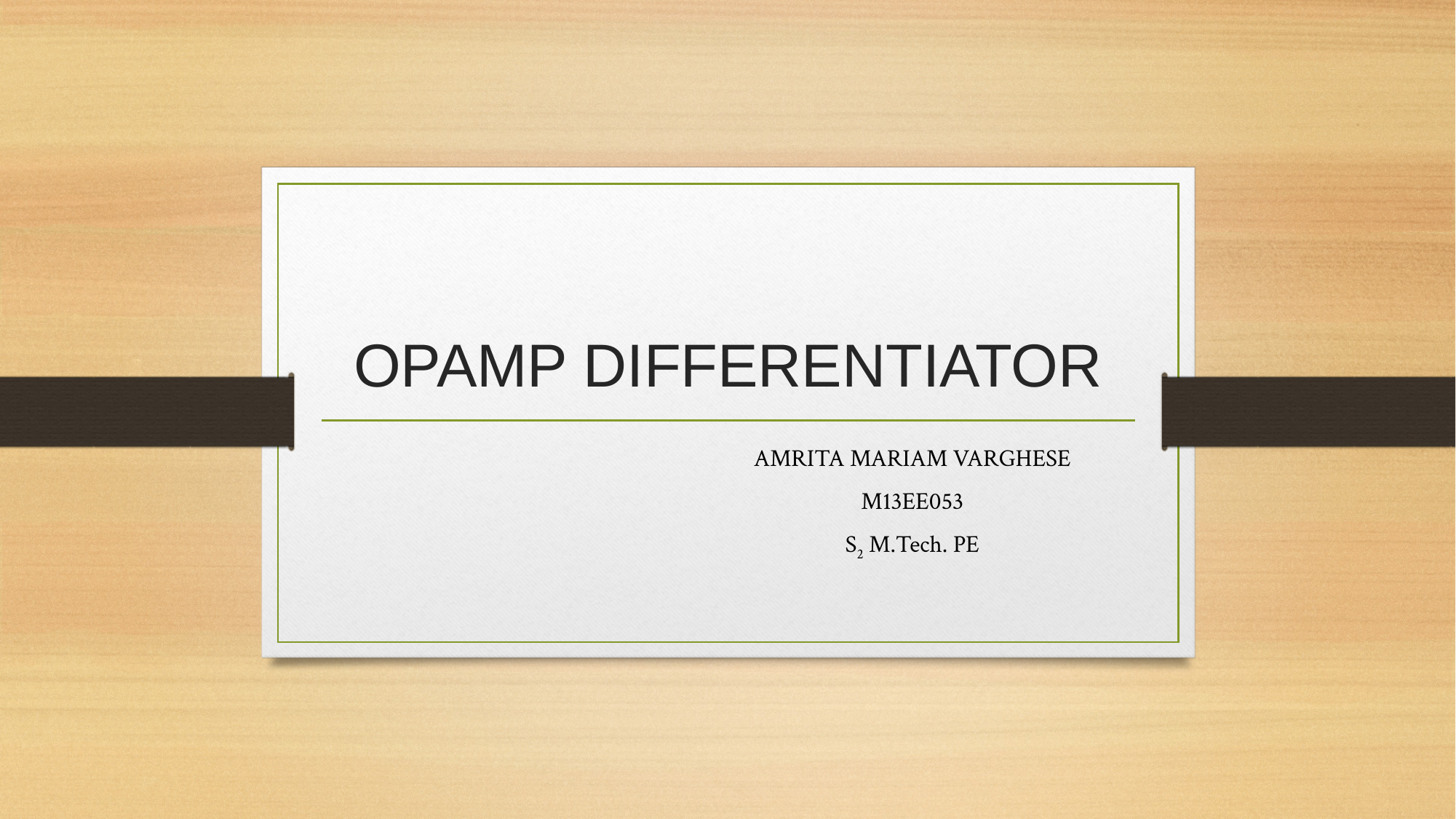

# OPAMP DIFFERENTIATOR
AMRITA MARIAM VARGHESE
M13EE053
S2 M.Tech. PE